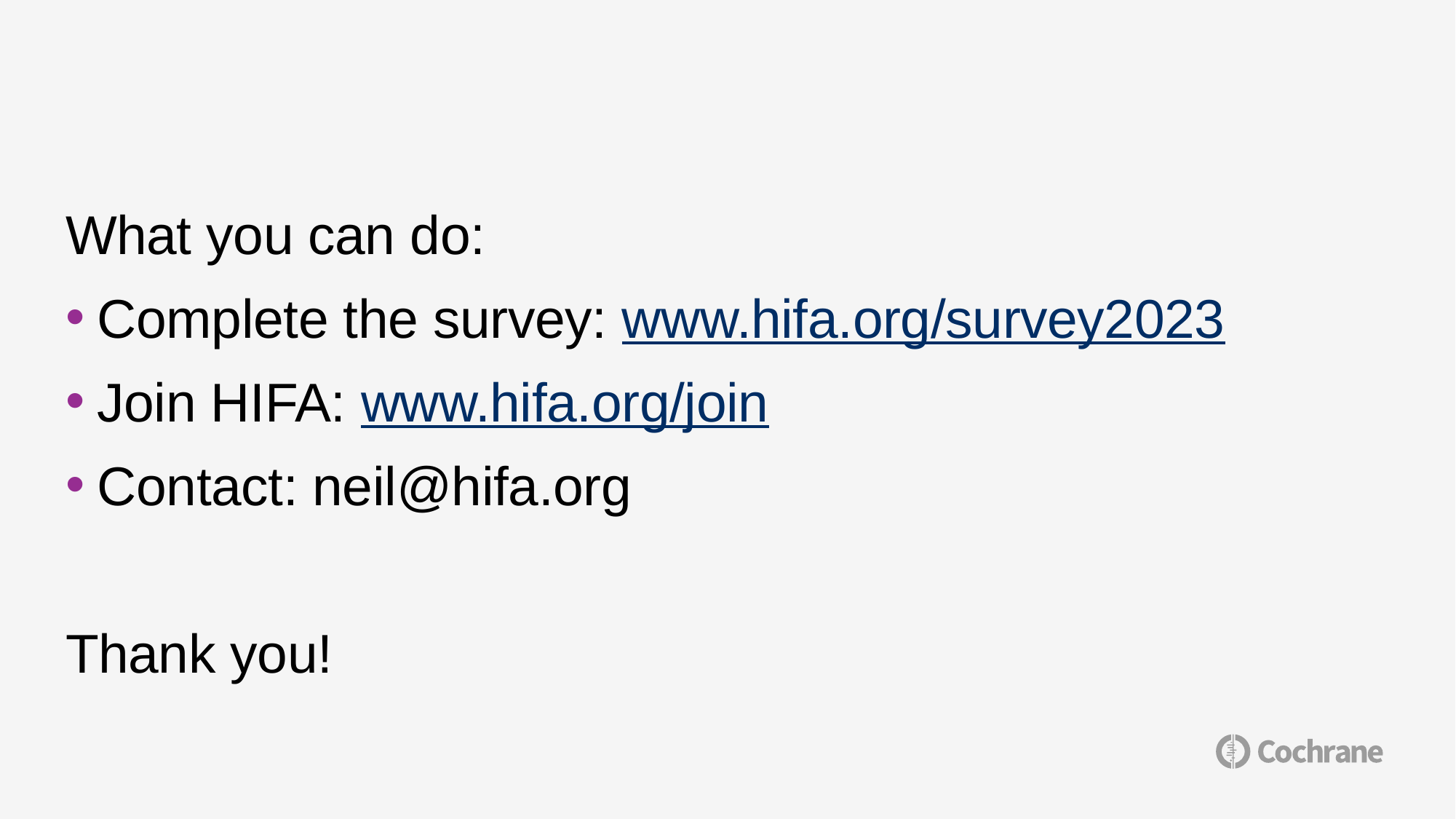

#
What you can do:
Complete the survey: www.hifa.org/survey2023
Join HIFA: www.hifa.org/join
Contact: neil@hifa.org

Thank you!